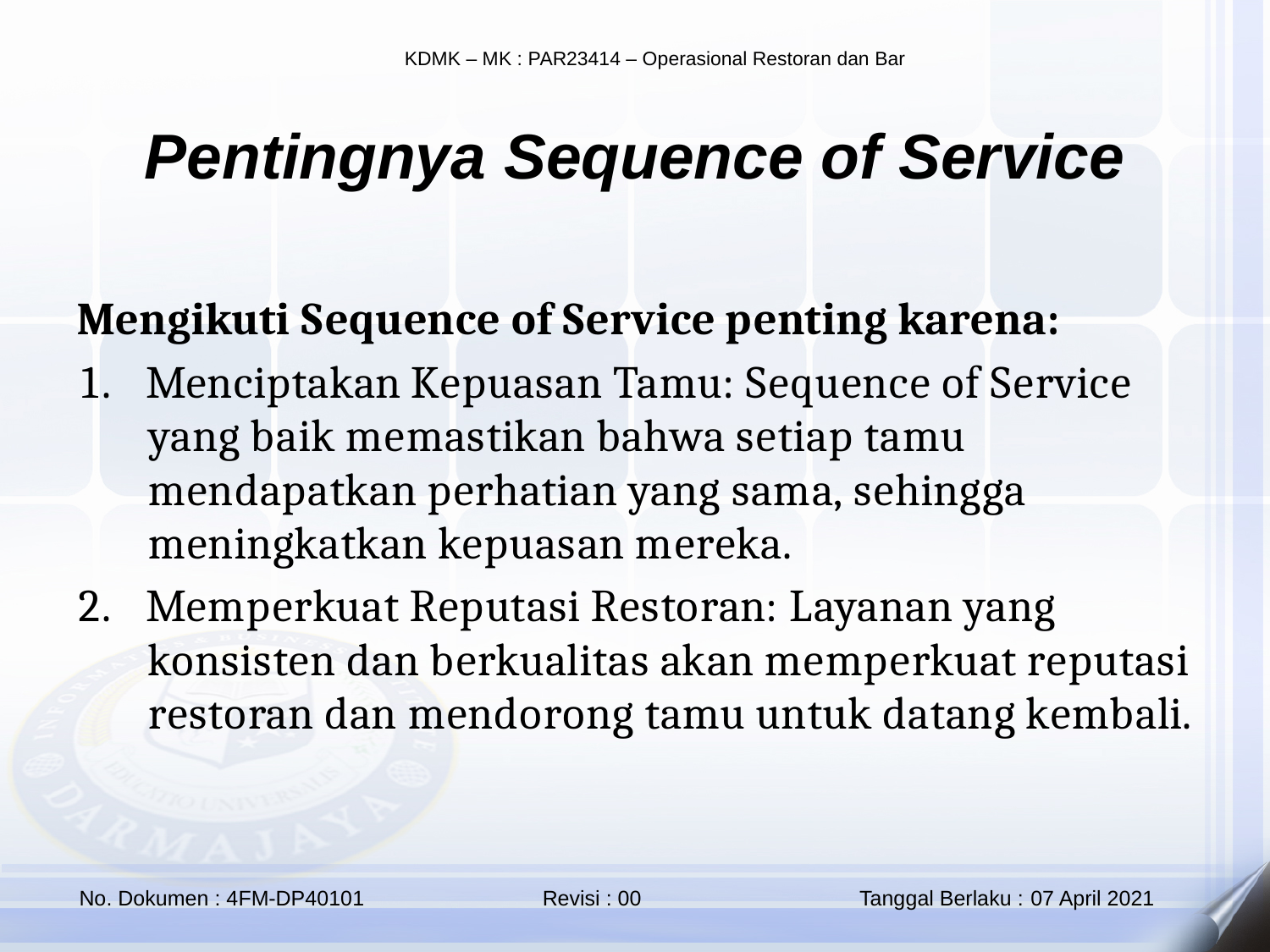

Pentingnya Sequence of Service

Mengikuti Sequence of Service penting karena:
Menciptakan Kepuasan Tamu: Sequence of Service yang baik memastikan bahwa setiap tamu mendapatkan perhatian yang sama, sehingga meningkatkan kepuasan mereka.
Memperkuat Reputasi Restoran: Layanan yang konsisten dan berkualitas akan memperkuat reputasi restoran dan mendorong tamu untuk datang kembali.